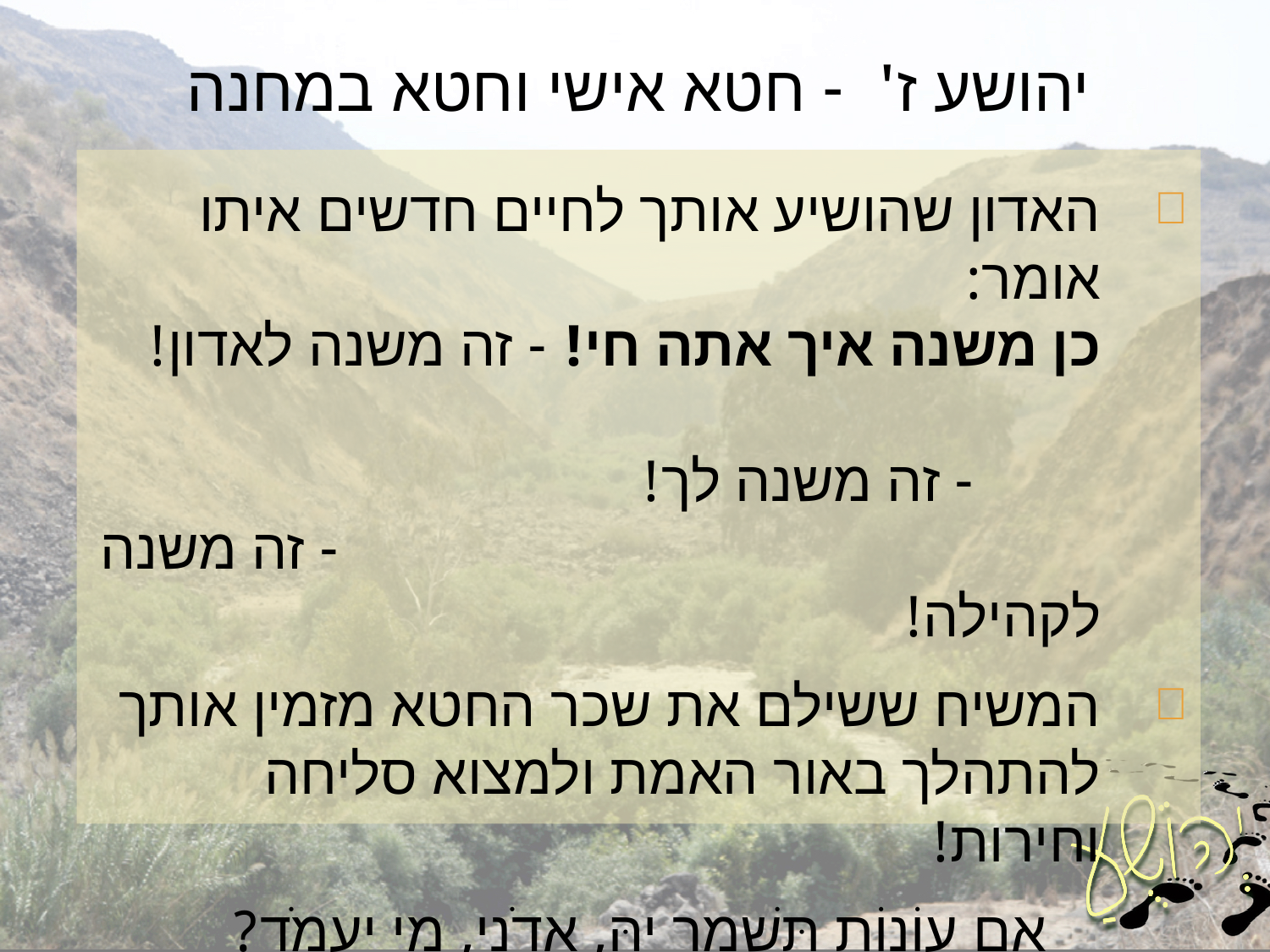

# יהושע ז'  - חטא אישי וחטא במחנה
האדון שהושיע אותך לחיים חדשים איתו אומר:
כן משנה איך אתה חי! 	- זה משנה לאדון!
									- זה משנה לך!  											- זה משנה לקהילה!
המשיח ששילם את שכר החטא מזמין אותך להתהלך באור האמת ולמצוא סליחה וחירות!
אִם עֲו‍ֹנוֹת תִּשְׁמָר יָהּ, אֲדֹנָי, מִי יַעֲמֹד?
כִּי עִמְּךָ הַסְּלִיחָה לְמַעַן תִּוָּרֵא.
(מז' ק"ל 3-4)